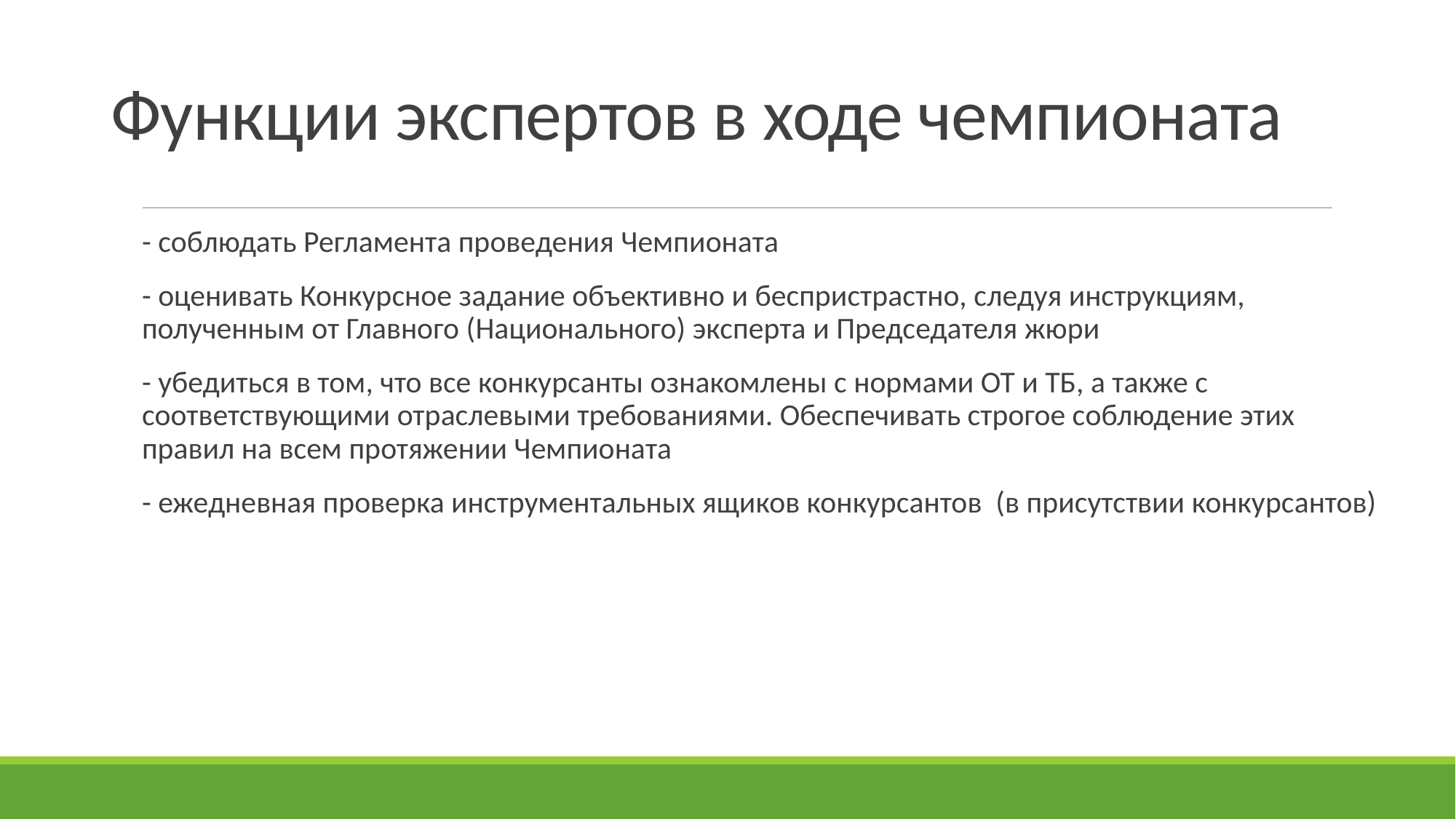

# Функции экспертов в ходе чемпионата
- соблюдать Регламента проведения Чемпионата
- оценивать Конкурсное задание объективно и беспристрастно, следуя инструкциям, полученным от Главного (Национального) эксперта и Председателя жюри
- убедиться в том, что все конкурсанты ознакомлены с нормами ОТ и ТБ, а также с соответствующими отраслевыми требованиями. Обеспечивать строгое соблюдение этих правил на всем протяжении Чемпионата
- ежедневная проверка инструментальных ящиков конкурсантов  (в присутствии конкурсантов)